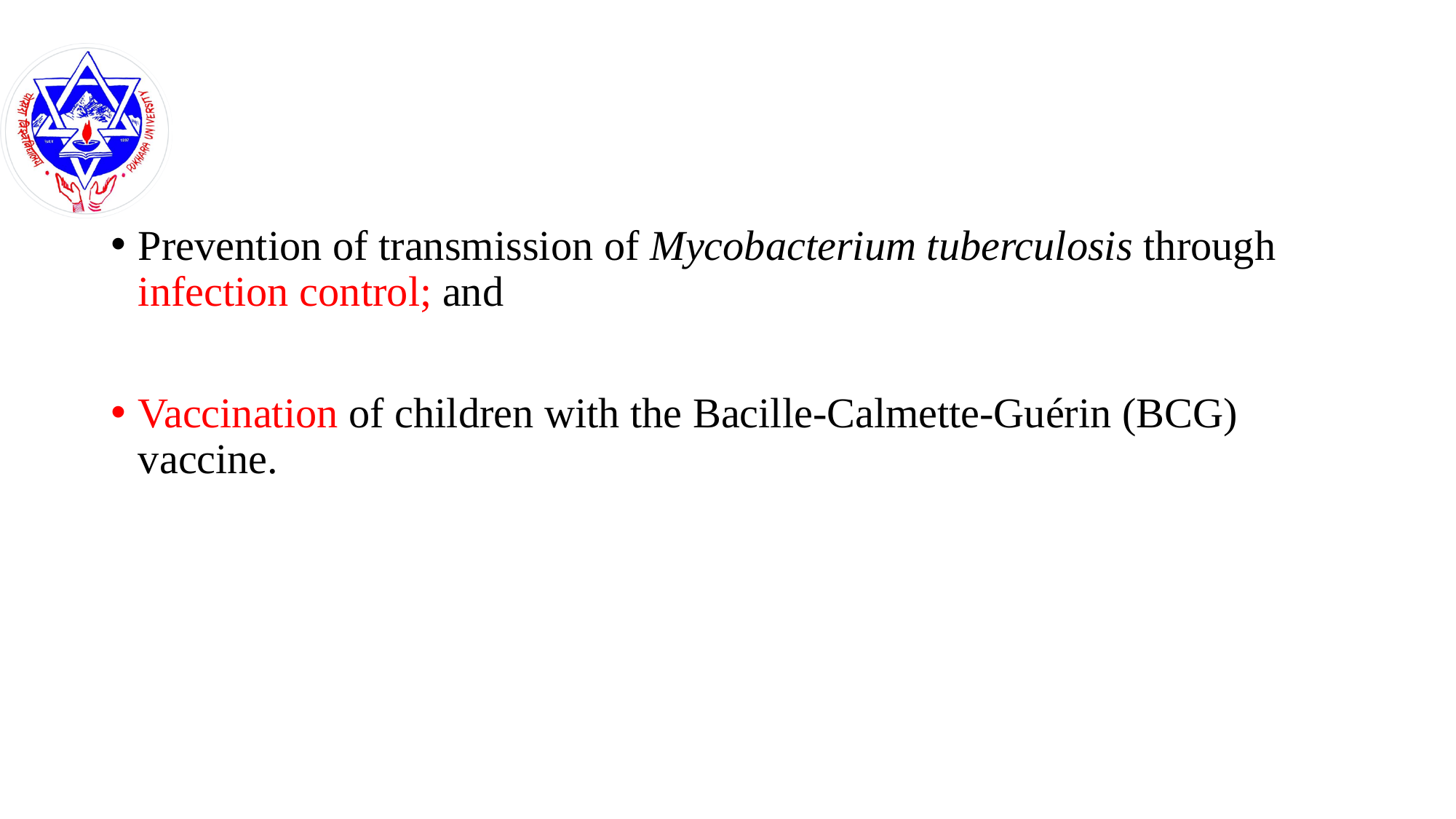

#
Prevention of transmission of Mycobacterium tuberculosis through infection control; and

Vaccination of children with the Bacille-Calmette-Guérin (BCG) vaccine.